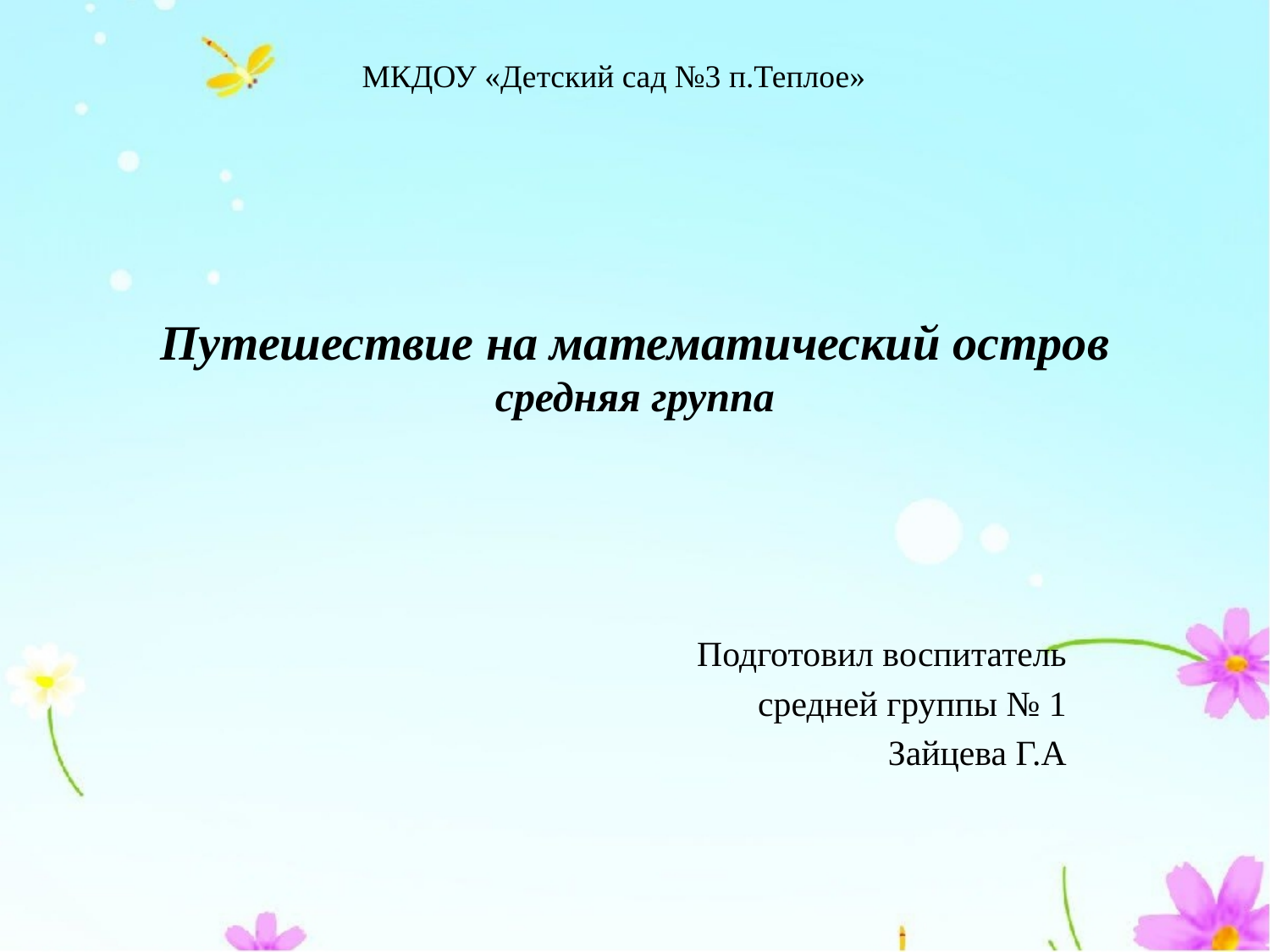

МКДОУ «Детский сад №3 п.Теплое»
# Путешествие на математический остров средняя группа
Подготовил воспитатель
средней группы № 1
Зайцева Г.А